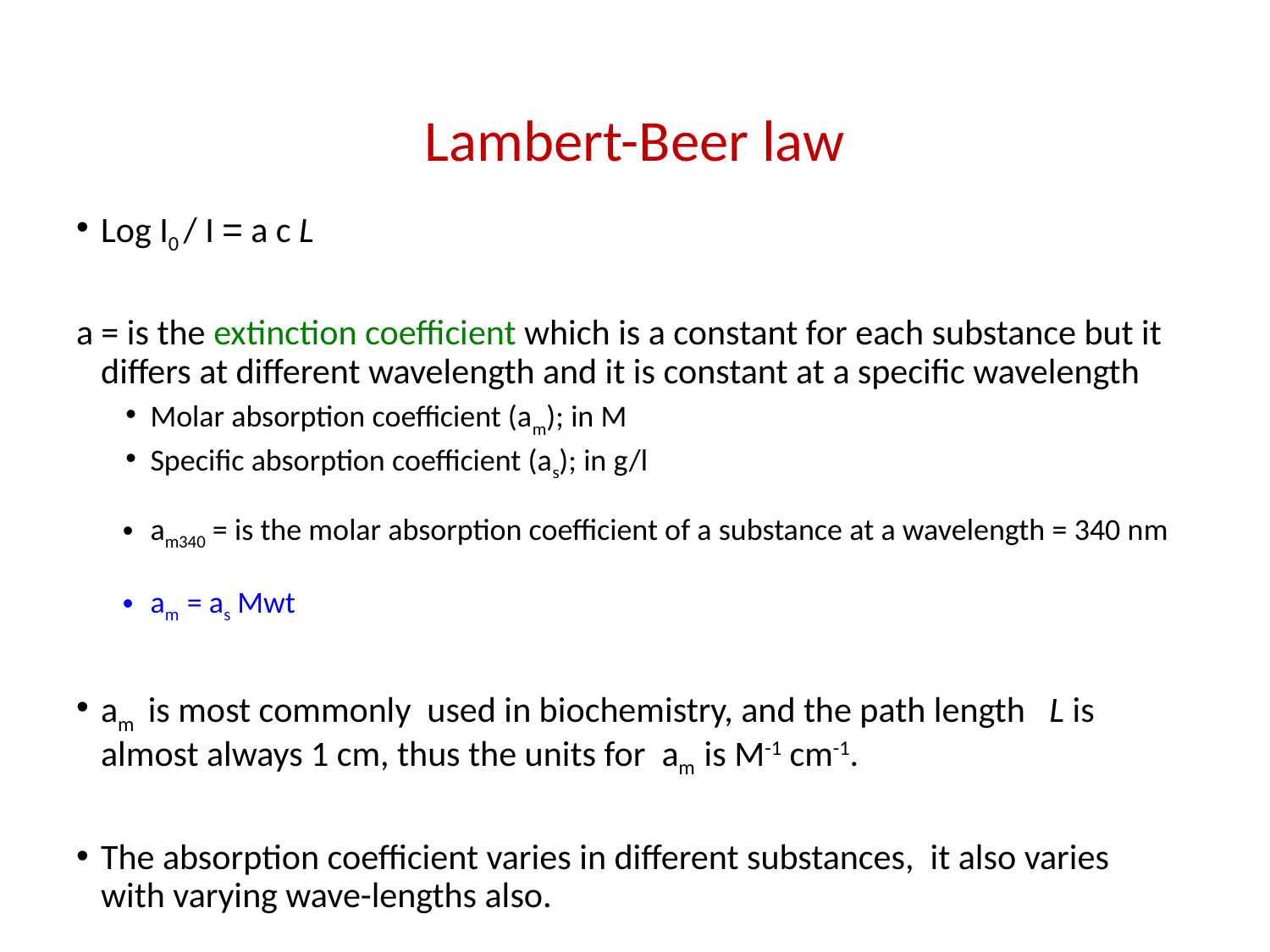

# Lambert-Beer law

Log I0 / I = a c L

a = is the extinction coefficient which is a constant for each substance but it differs at different wavelength and it is constant at a specific wavelength
Molar absorption coefficient (am); in M
Specific absorption coefficient (as); in g/l
am340 = is the molar absorption coefficient of a substance at a wavelength = 340 nm
am  = as Mwt

am   is most commonly  used in biochemistry, and the path length   L is almost always 1 cm, thus the units for  am  is M-1 cm-1.

The absorption coefficient varies in different substances,  it also varies with varying wave-lengths also.